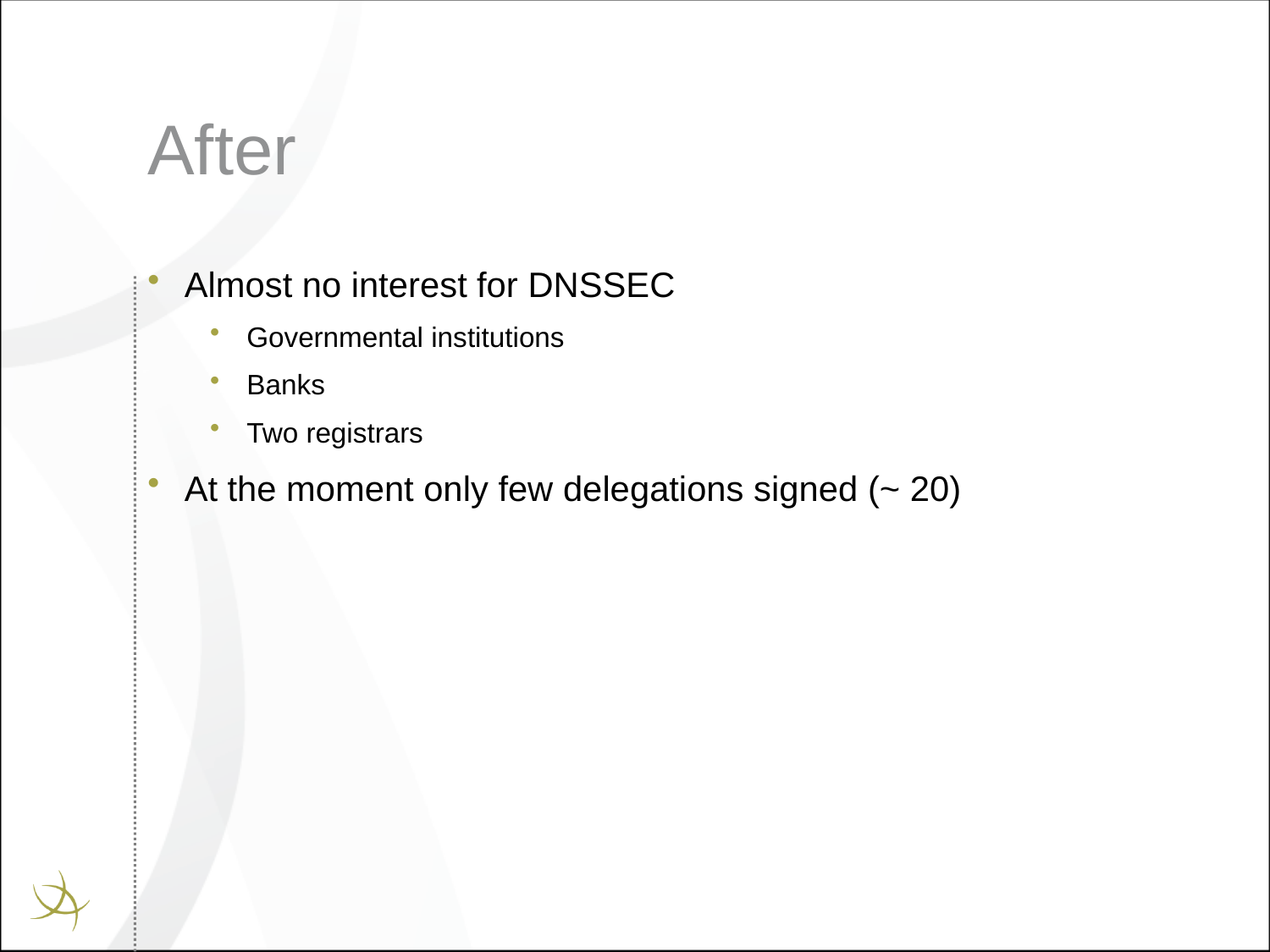

# After
Almost no interest for DNSSEC
Governmental institutions
Banks
Two registrars
At the moment only few delegations signed (~ 20)